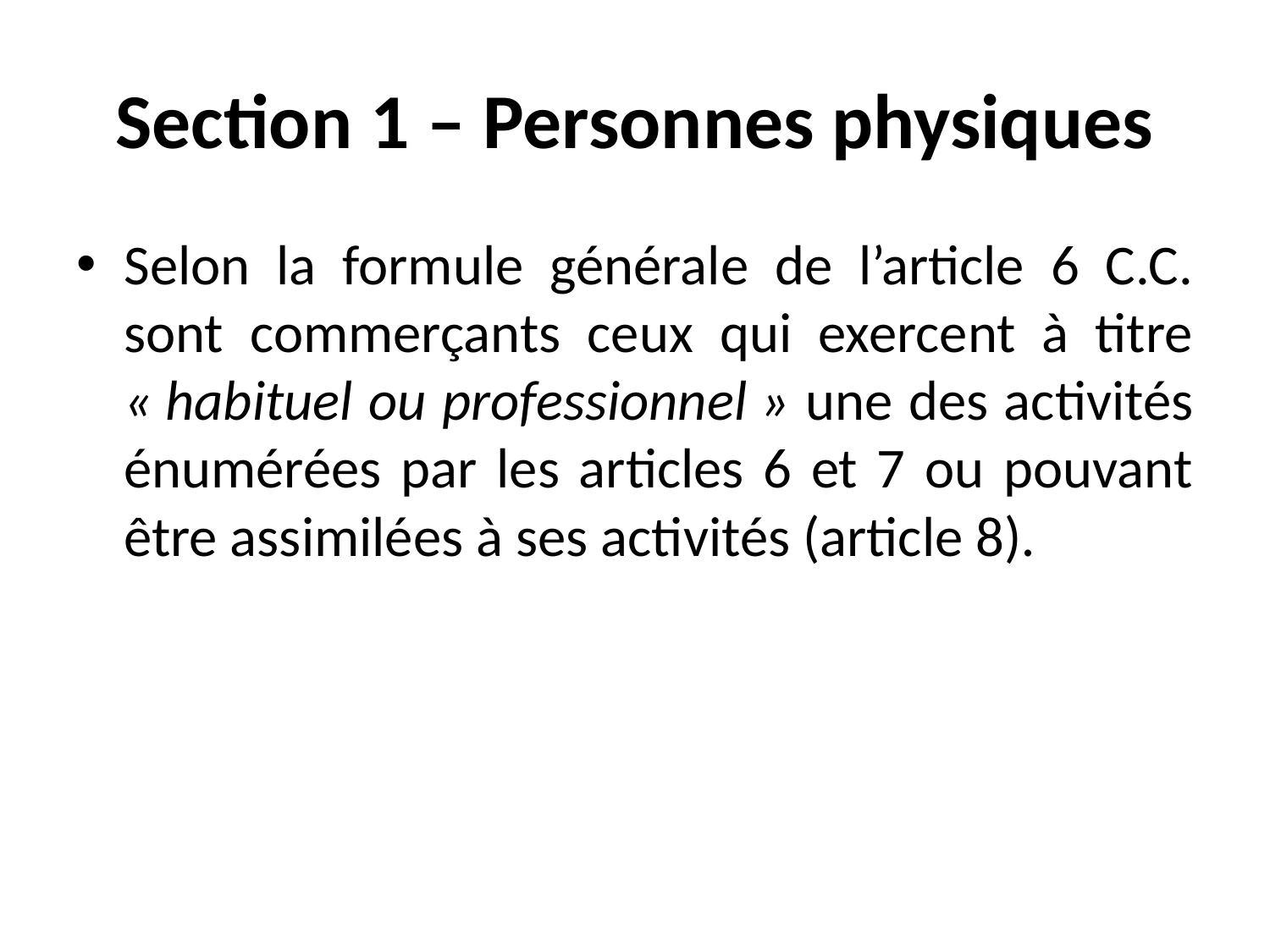

# Section 1 – Personnes physiques
Selon la formule générale de l’article 6 C.C. sont commerçants ceux qui exercent à titre « habituel ou professionnel » une des activités énumérées par les articles 6 et 7 ou pouvant être assimilées à ses activités (article 8).